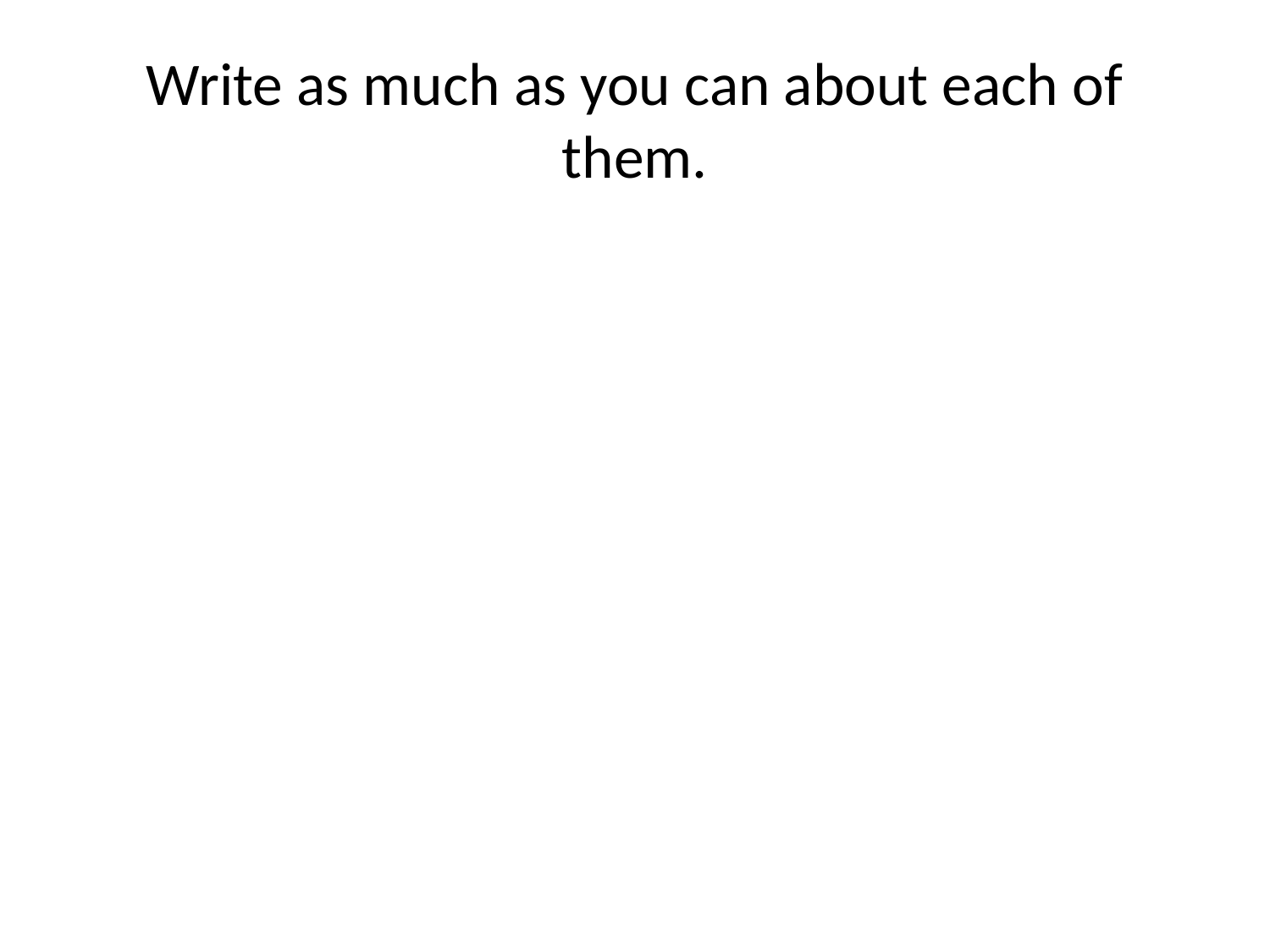

# Write as much as you can about each of them.